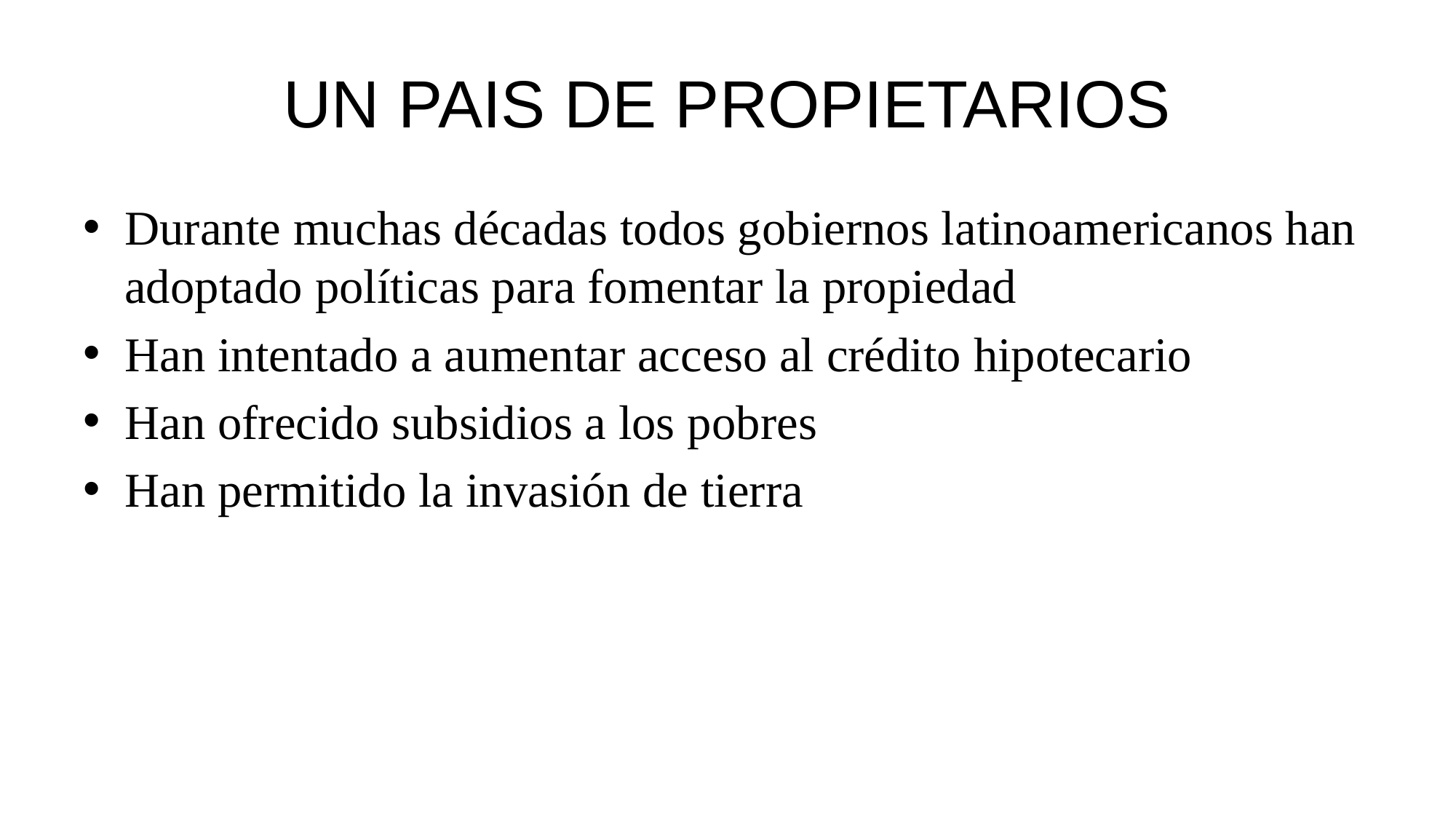

# UN PAIS DE PROPIETARIOS
Durante muchas décadas todos gobiernos latinoamericanos han adoptado políticas para fomentar la propiedad
Han intentado a aumentar acceso al crédito hipotecario
Han ofrecido subsidios a los pobres
Han permitido la invasión de tierra